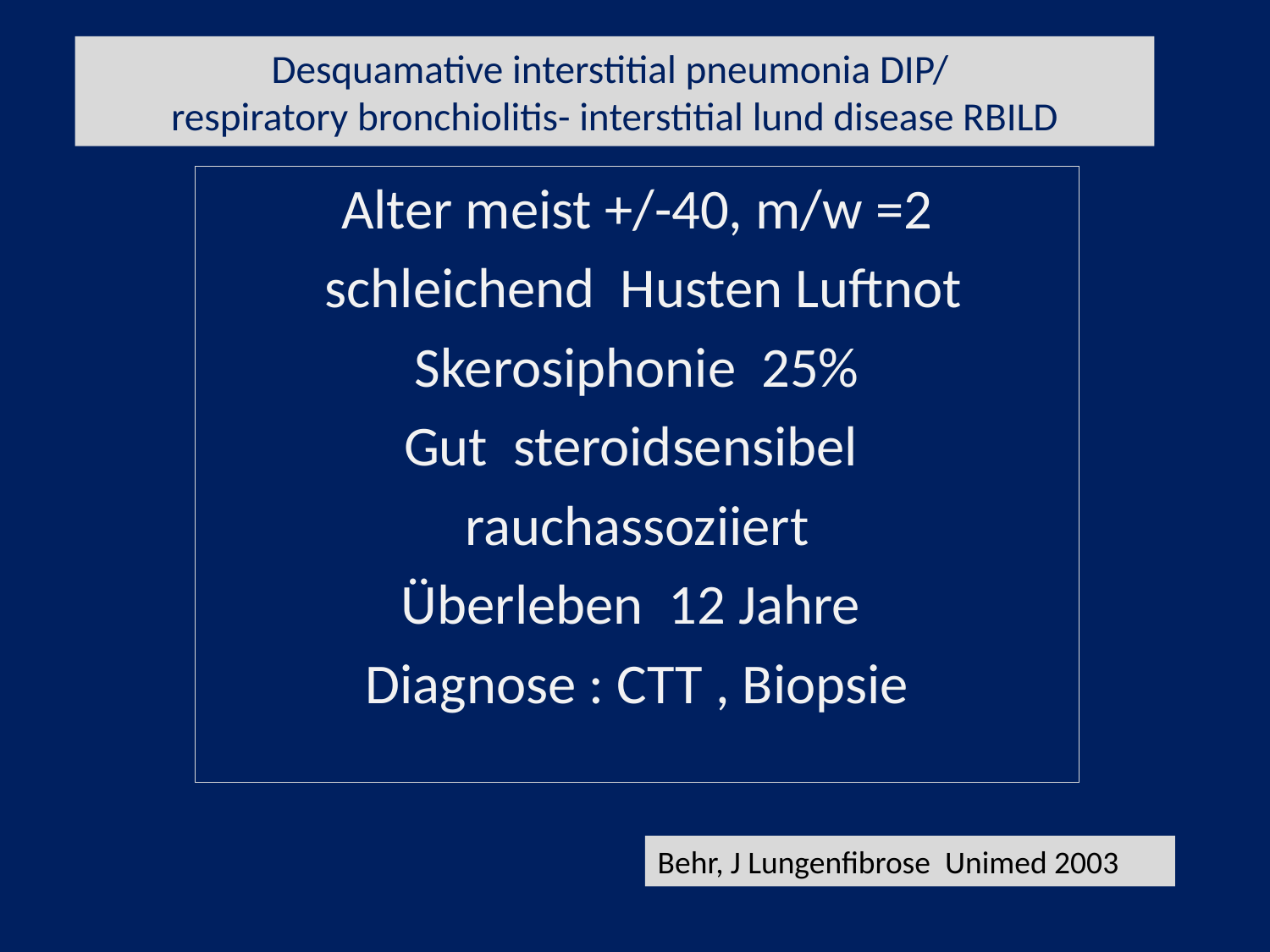

# Desquamative interstitial pneumonia DIP/ respiratory bronchiolitis- interstitial lund disease RBILD
Alter meist +/-40, m/w =2
 schleichend  Husten Luftnot
Skerosiphonie  25%
Gut  steroidsensibel
rauchassoziiert
Überleben  12 Jahre
Diagnose : CTT , Biopsie

Behr, J Lungenfibrose  Unimed 2003